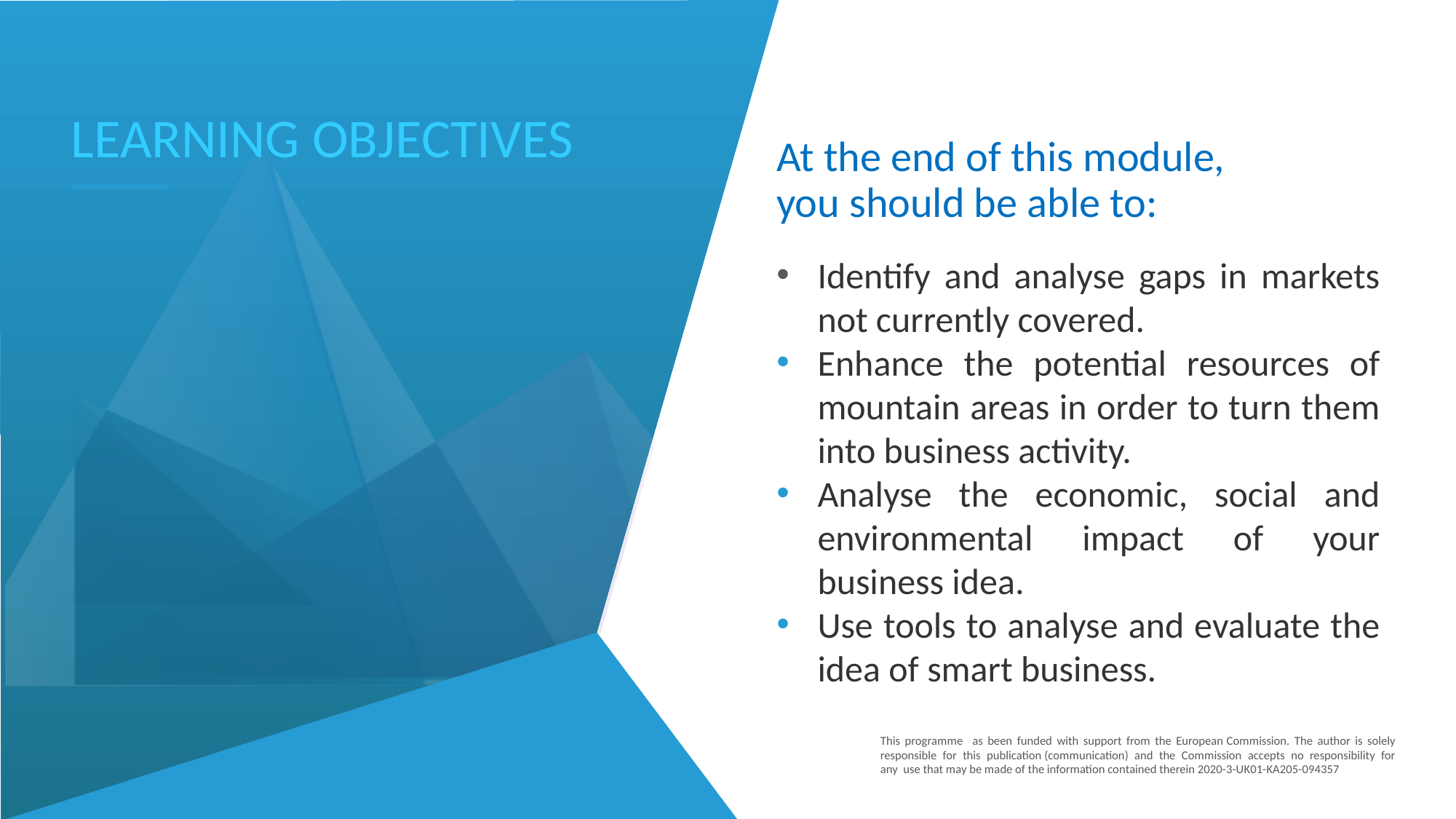

LEARNING OBJECTIVES
At the end of this module,
you should be able to:
Identify and analyse gaps in markets not currently covered.
Enhance the potential resources of mountain areas in order to turn them into business activity.
Analyse the economic, social and environmental impact of your business idea.
Use tools to analyse and evaluate the idea of smart business.